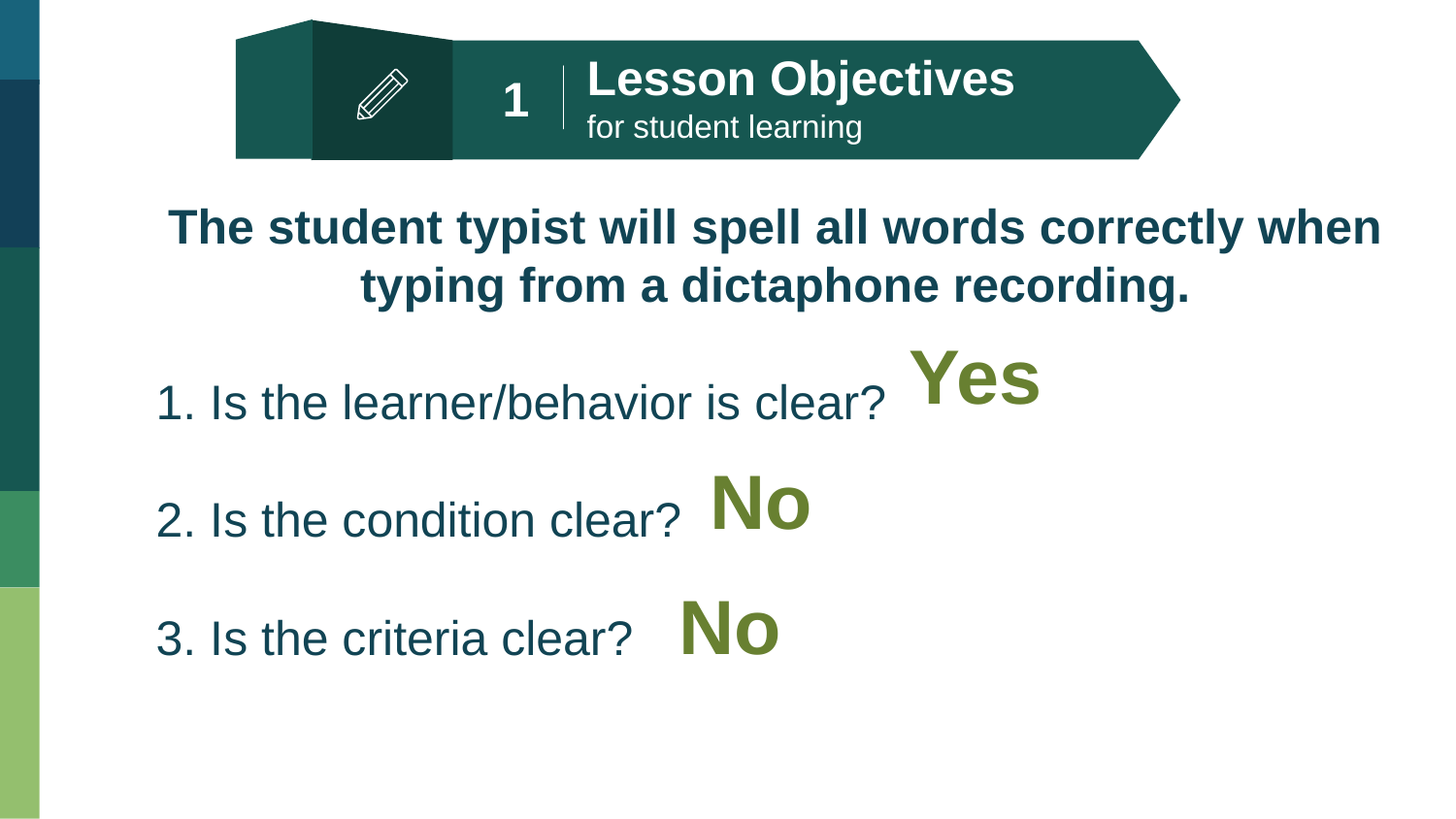

1
Lesson Objectives
for student learning

The student typist will spell all words correctly when typing from a dictaphone recording.
1. Is the learner/behavior is clear?
2. Is the condition clear?
3. Is the criteria clear?
Yes
No
No